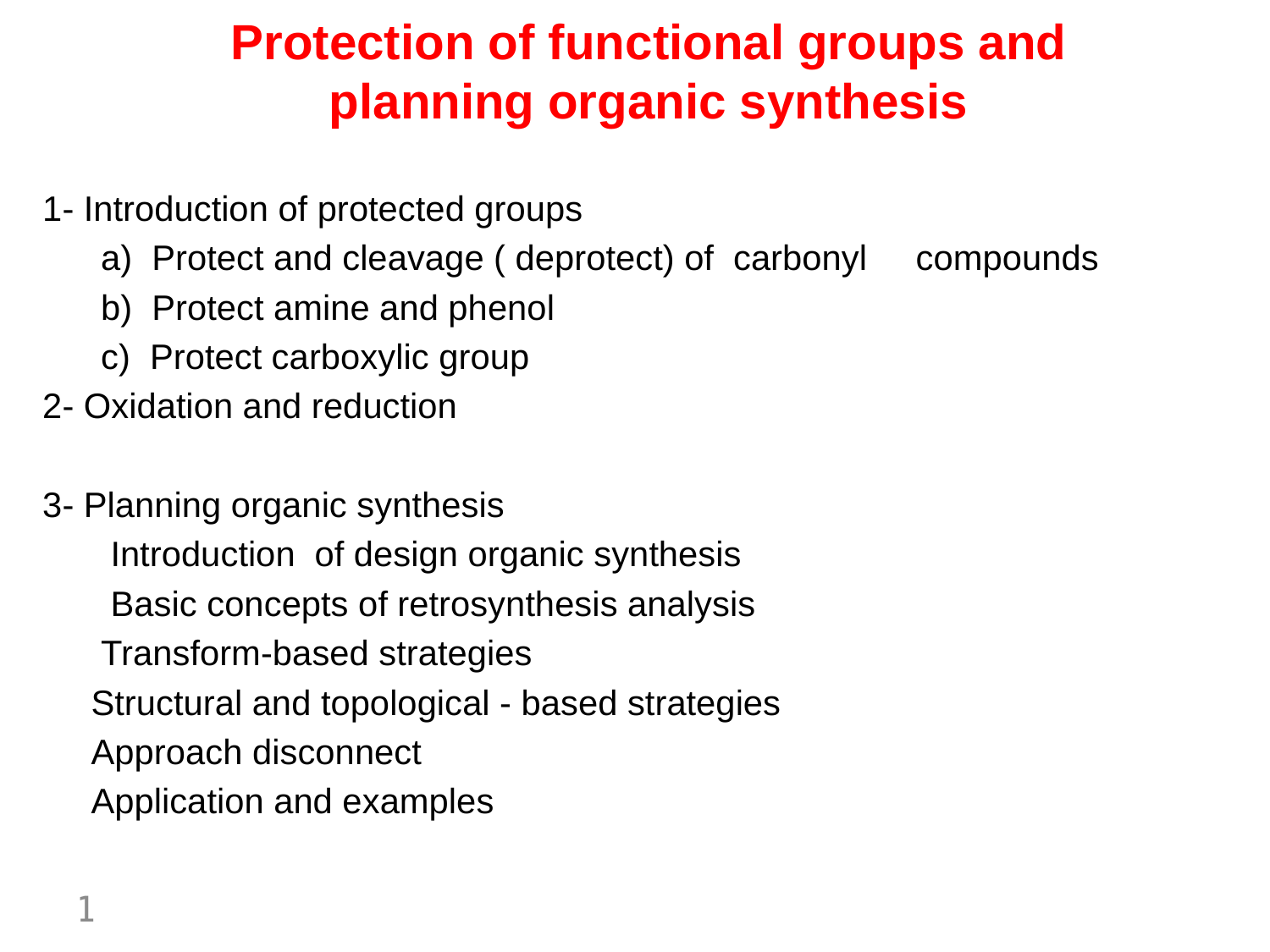

# Protection of functional groups and planning organic synthesis

1- Introduction of protected groups
      a)  Protect and cleavage ( deprotect) of  carbonyl     compounds
      b)  Protect amine and phenol
      c)  Protect carboxylic group
2- Oxidation and reduction

3- Planning organic synthesis
       Introduction  of design organic synthesis
       Basic concepts of retrosynthesis analysis
      Transform-based strategies
     Structural and topological - based strategies
     Approach disconnect
     Application and examples
1